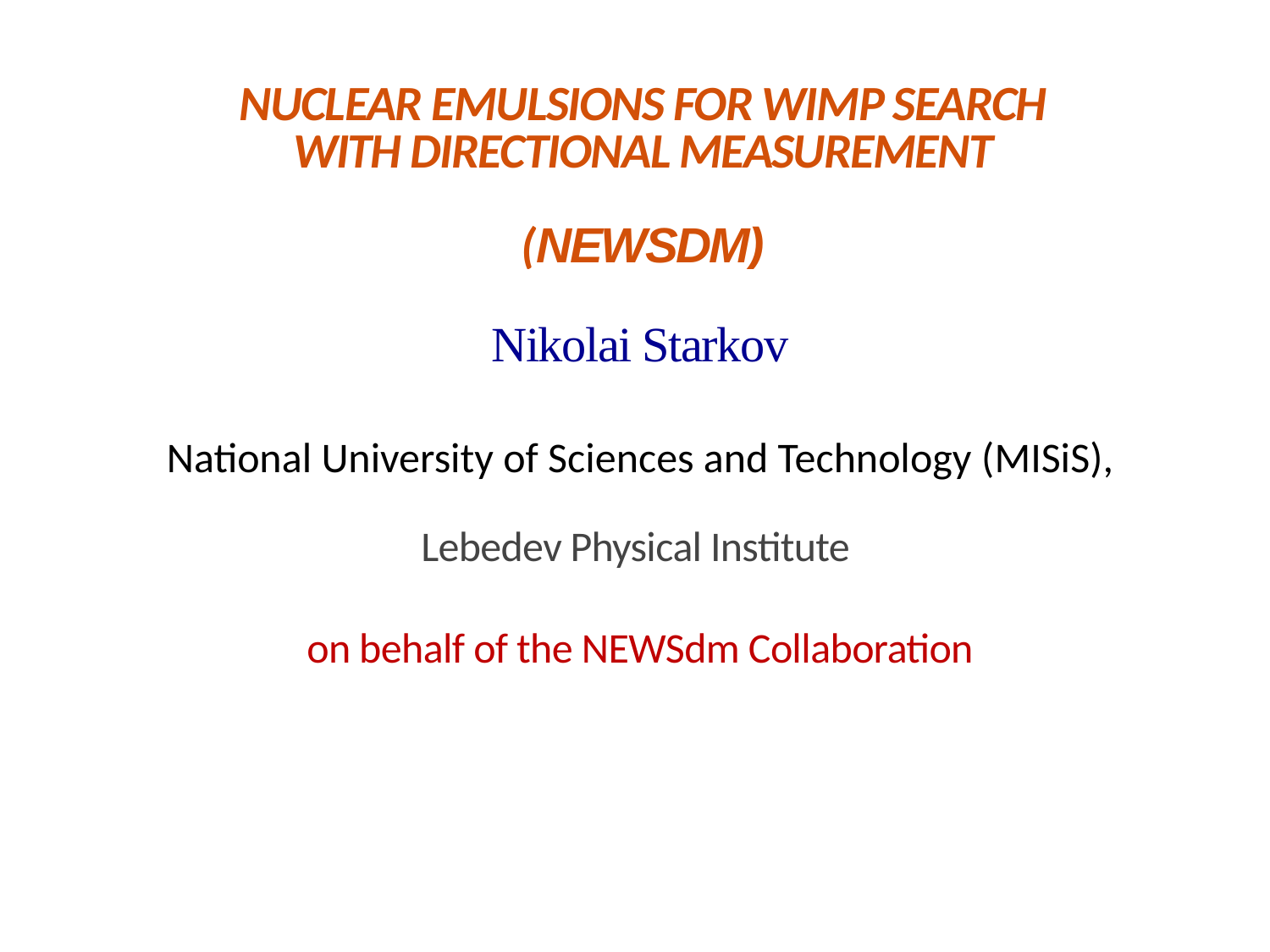

Nuclear Emulsions for Wimp Search
with directional measurement

(NEWSdm)

Nikolai Starkov

National University of Sciences and Technology (MISiS),

Lebedev Physical Institute

on behalf of the NEWSdm Collaboration